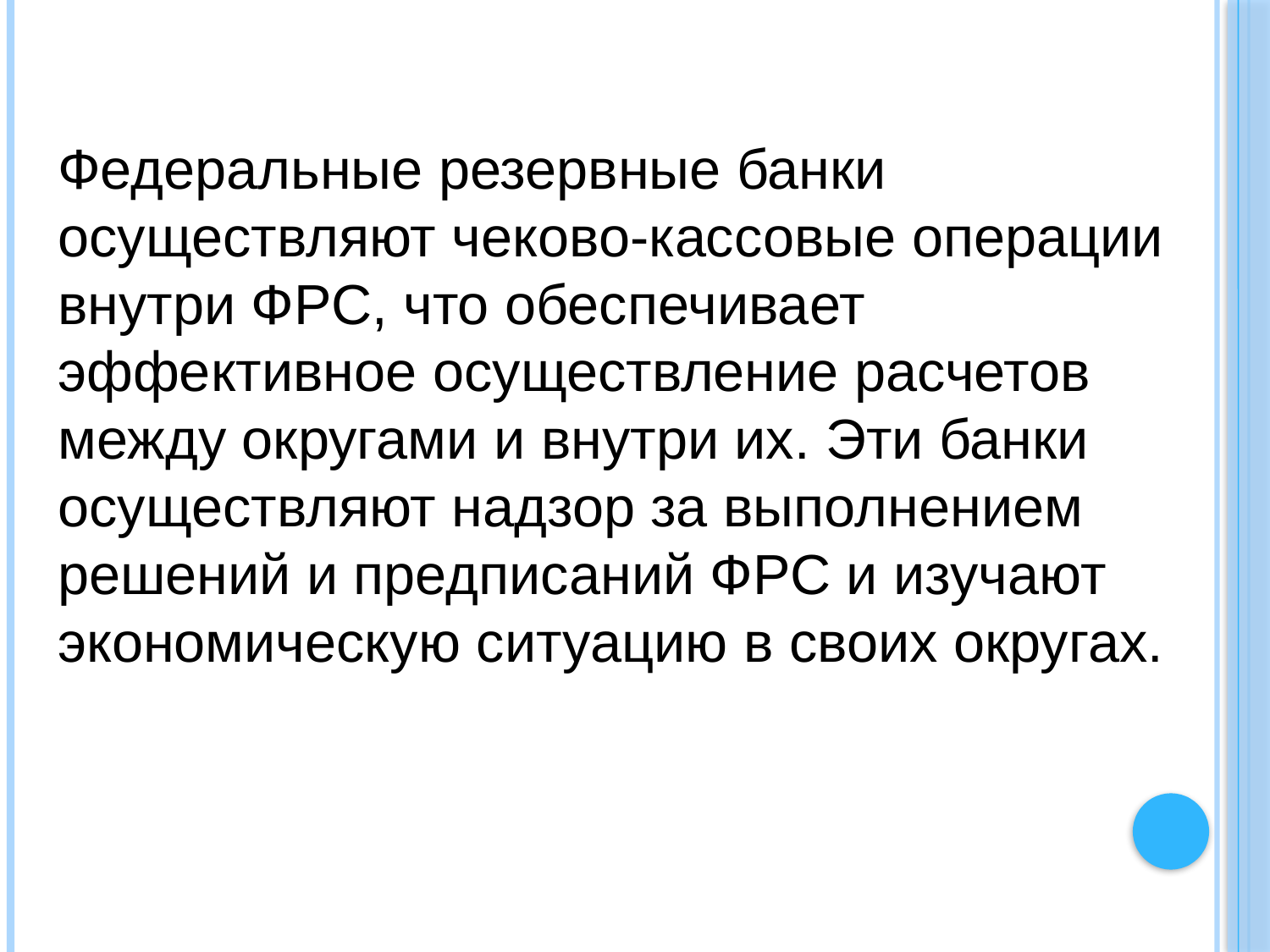

Федеральные резервные банки осуществляют чеково-кассовые операции внутри ФРС, что обеспечивает эффективное осуществление расчетов между округами и внутри их. Эти банки осуществляют надзор за выполнением решений и предписаний ФРС и изучают экономическую ситуацию в своих округах.